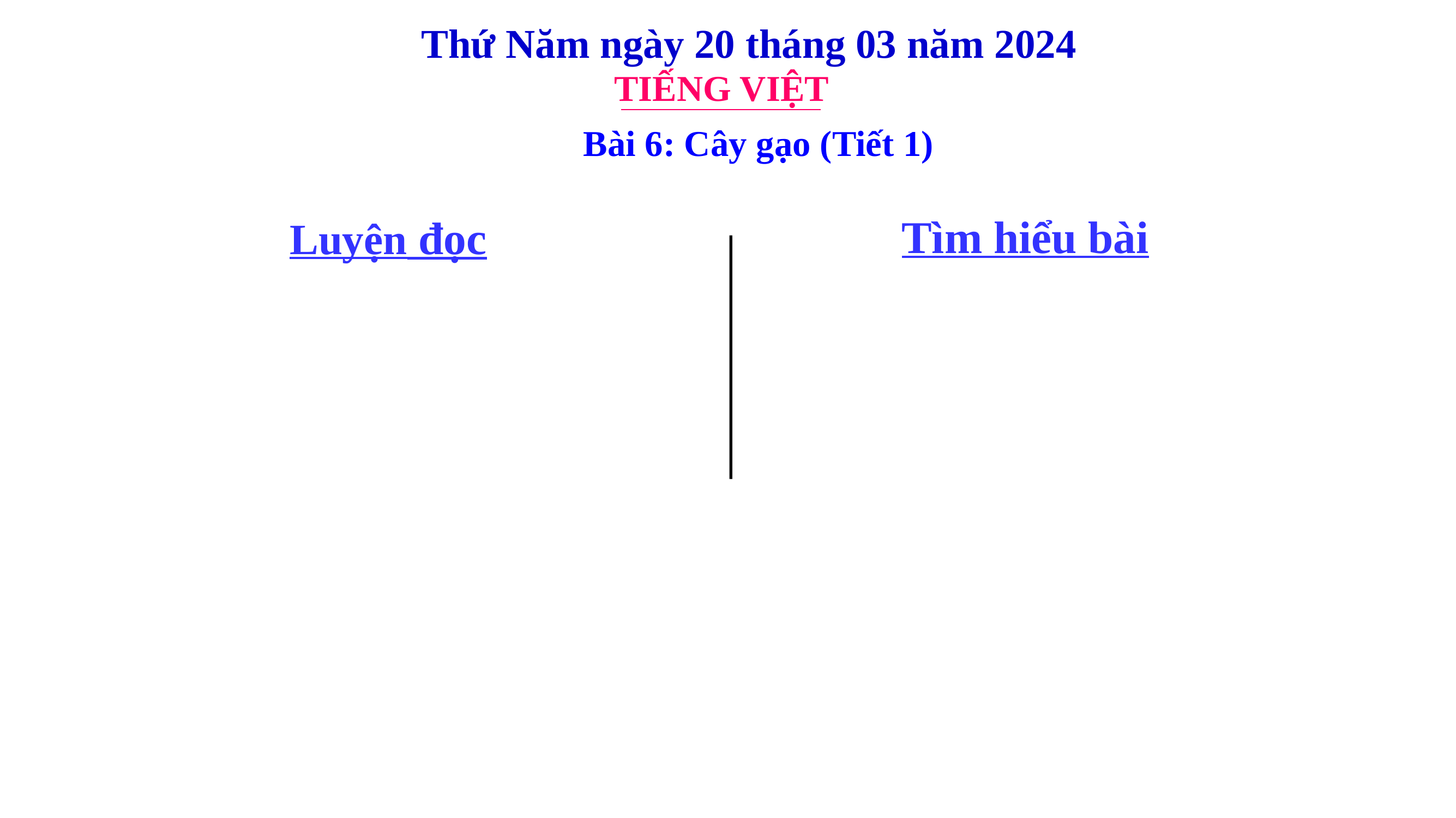

Thứ Năm ngày 20 tháng 03 năm 2024
TIẾNG VIỆT
Bài 6: Cây gạo (Tiết 1)

Tìm hiểu bài
Luyện đọc